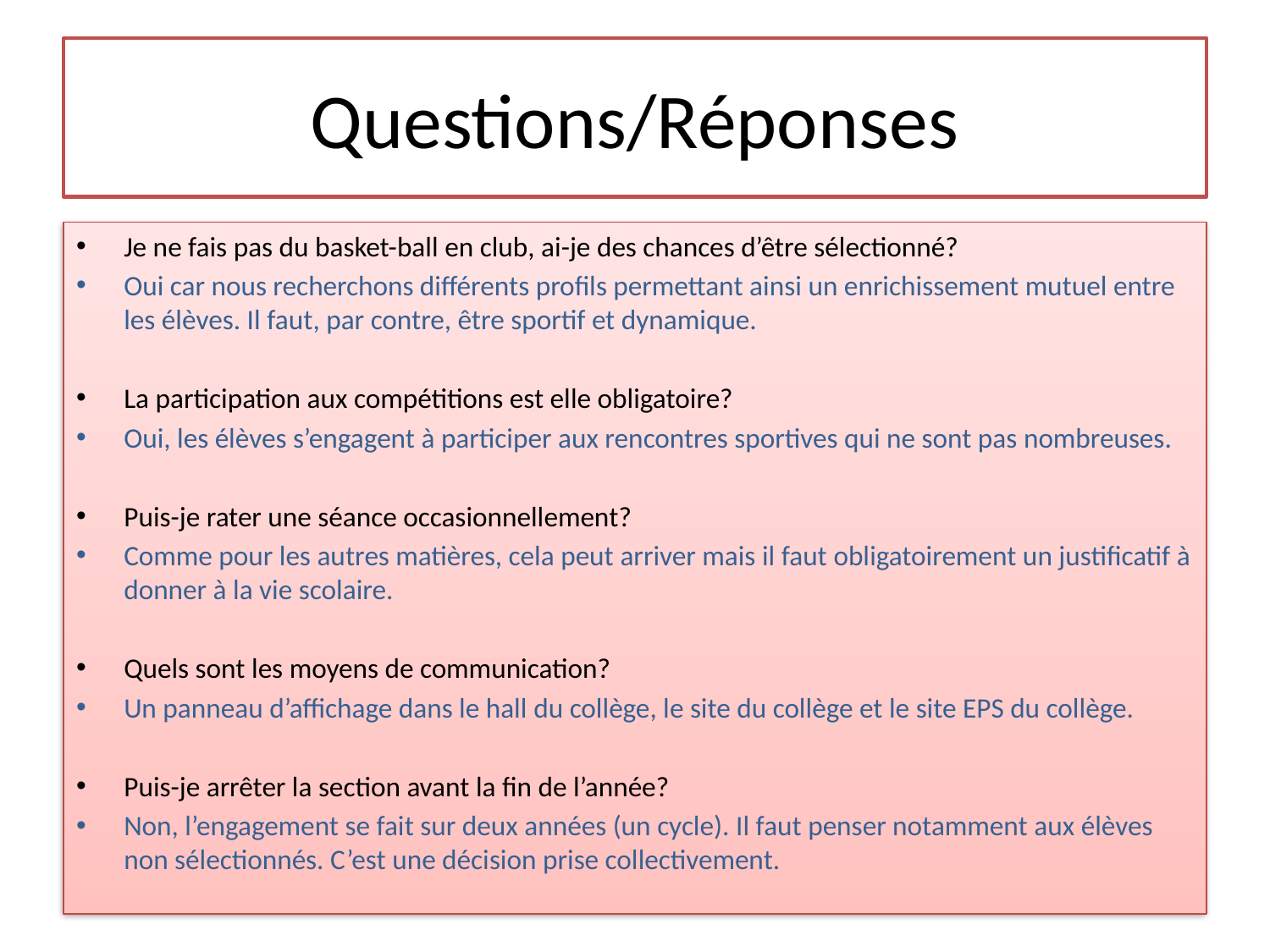

# Questions/Réponses
Je ne fais pas du basket-ball en club, ai-je des chances d’être sélectionné?
Oui car nous recherchons différents profils permettant ainsi un enrichissement mutuel entre les élèves. Il faut, par contre, être sportif et dynamique.

La participation aux compétitions est elle obligatoire?
Oui, les élèves s’engagent à participer aux rencontres sportives qui ne sont pas nombreuses.

Puis-je rater une séance occasionnellement?
Comme pour les autres matières, cela peut arriver mais il faut obligatoirement un justificatif à donner à la vie scolaire.

Quels sont les moyens de communication?
Un panneau d’affichage dans le hall du collège, le site du collège et le site EPS du collège.

Puis-je arrêter la section avant la fin de l’année?
Non, l’engagement se fait sur deux années (un cycle). Il faut penser notamment aux élèves non sélectionnés. C’est une décision prise collectivement.